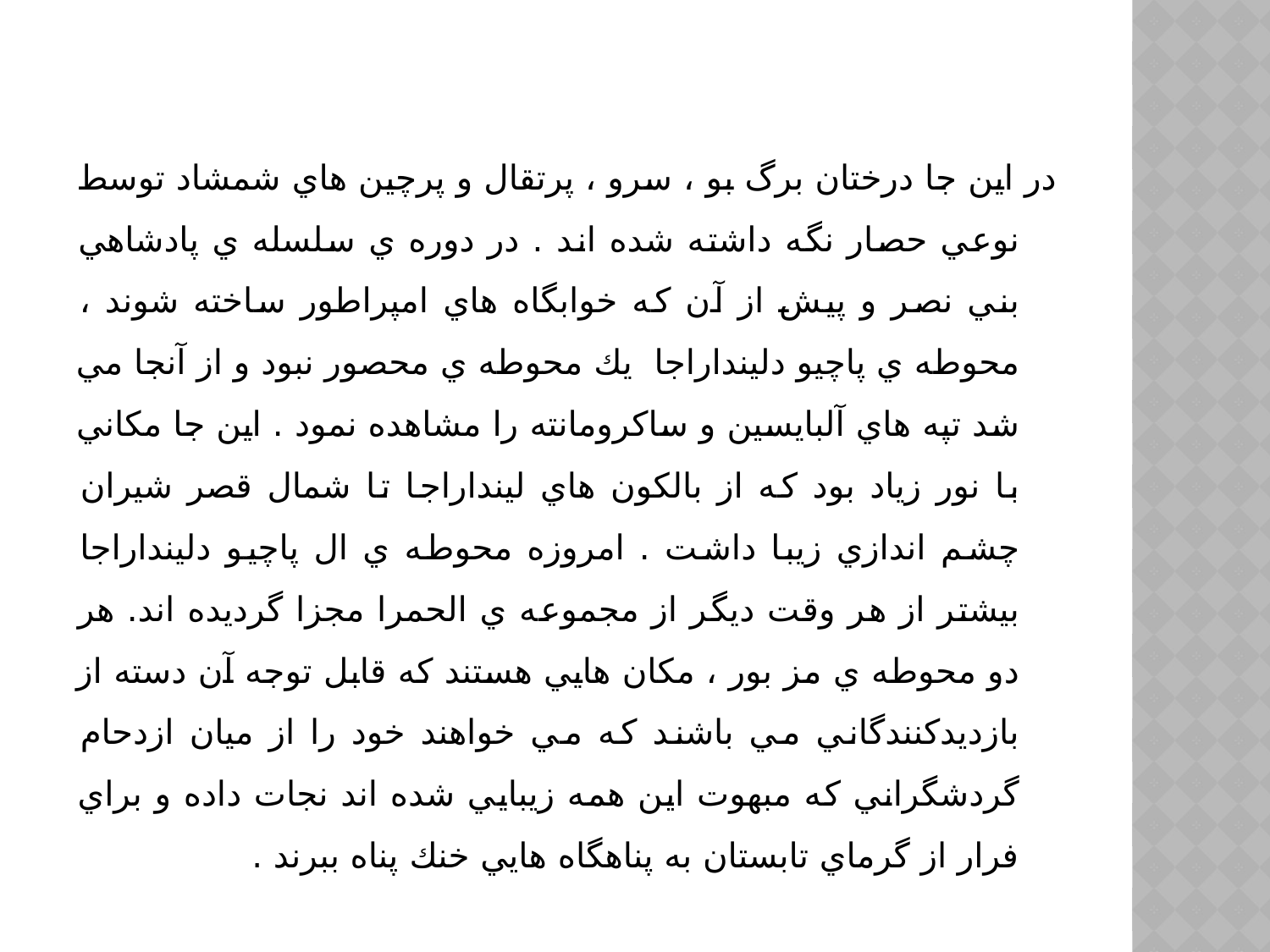

در اين جا درختان برگ بو ، سرو ، پرتقال و پرچين هاي شمشاد توسط نوعي حصار نگه داشته شده اند . در دوره ي سلسله ي پادشاهي بني نصر و پيش از آن كه خوابگاه هاي امپراطور ساخته شوند ، محوطه ي پاچيو دلينداراجا  يك محوطه ي محصور نبود و از آنجا مي شد تپه هاي آلبايسين و ساكرومانته را مشاهده نمود . اين جا مكاني با نور زياد بود كه از بالكون هاي لينداراجا تا شمال قصر شيران چشم اندازي زيبا داشت . امروزه محوطه ي ال پاچيو دلينداراجا بيشتر از هر وقت ديگر از مجموعه ي الحمرا مجزا گرديده اند. هر دو محوطه ي مز بور ، مكان هايي هستند كه قابل توجه آن دسته از بازديدكنندگاني مي باشند كه مي خواهند خود را از ميان ازدحام گردشگراني كه مبهوت اين همه زيبايي شده اند نجات داده و براي فرار از گرماي تابستان به پناهگاه هايي خنك پناه ببرند .